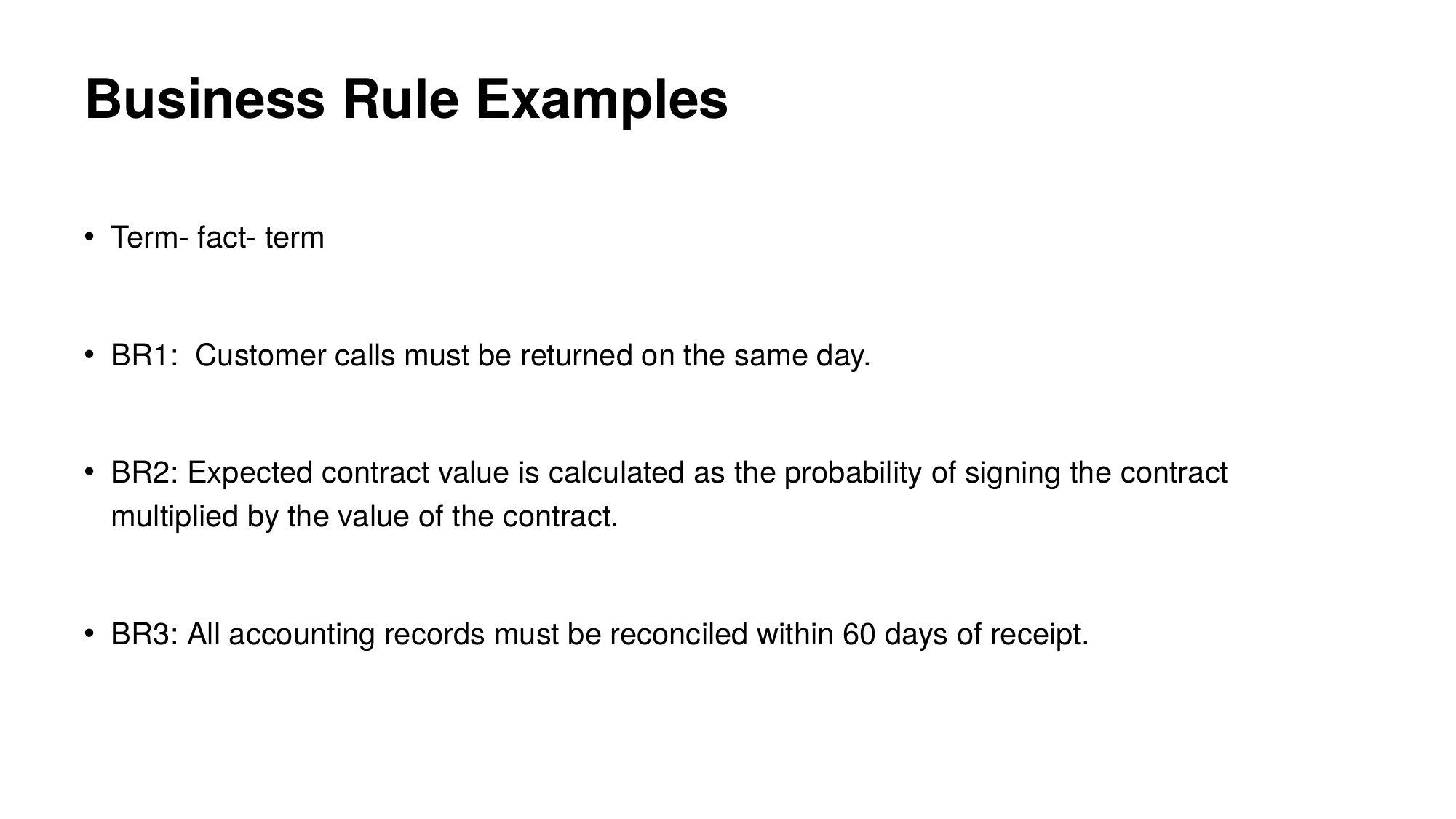

# Business Rule Examples
Term- fact- term

BR1:  Customer calls must be returned on the same day.

BR2: Expected contract value is calculated as the probability of signing the contract multiplied by the value of the contract.

BR3: All accounting records must be reconciled within 60 days of receipt.